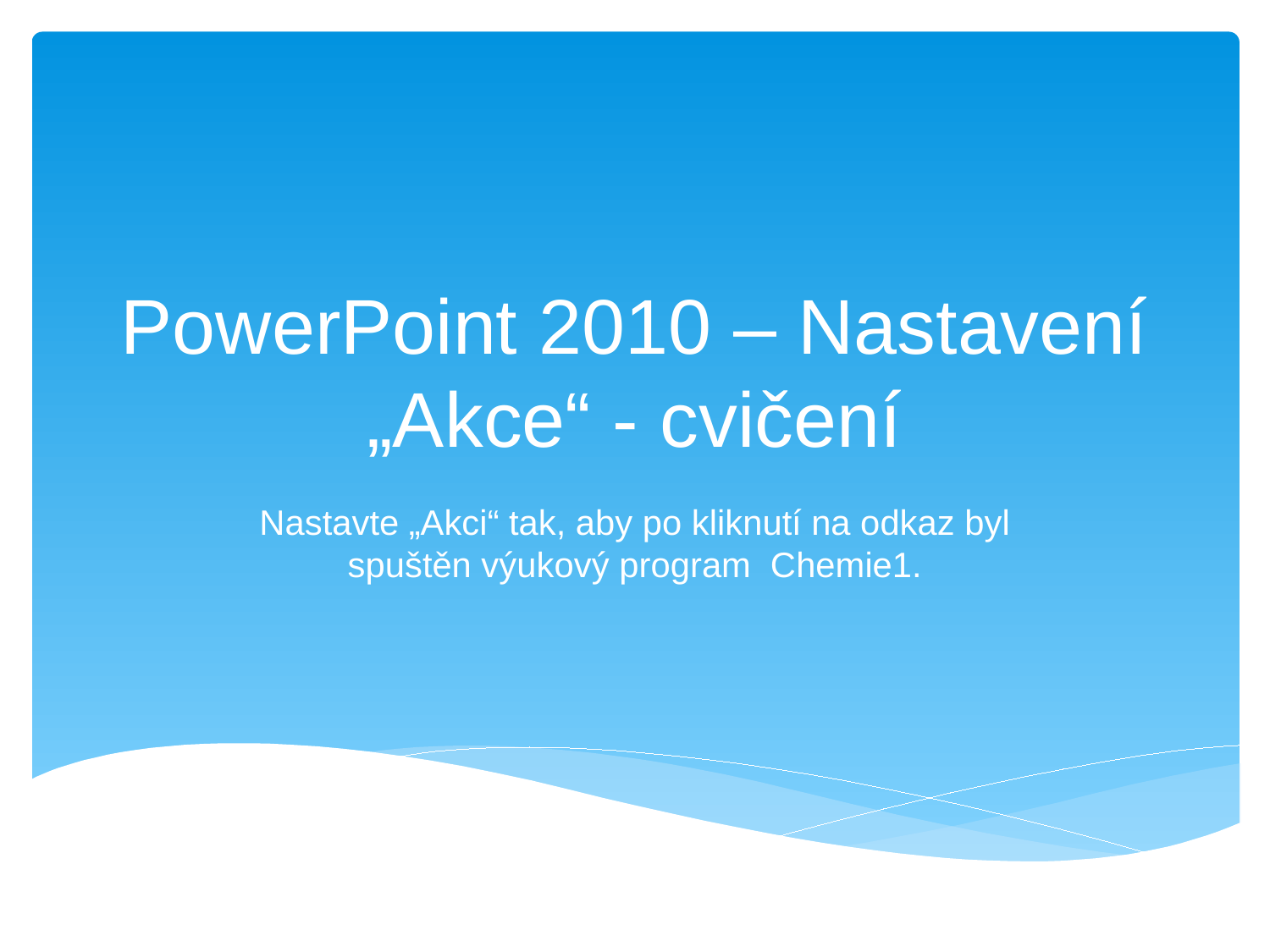

# PowerPoint 2010 – Nastavení „Akce“ - cvičení
Nastavte „Akci“ tak, aby po kliknutí na odkaz byl spuštěn výukový program  Chemie1.